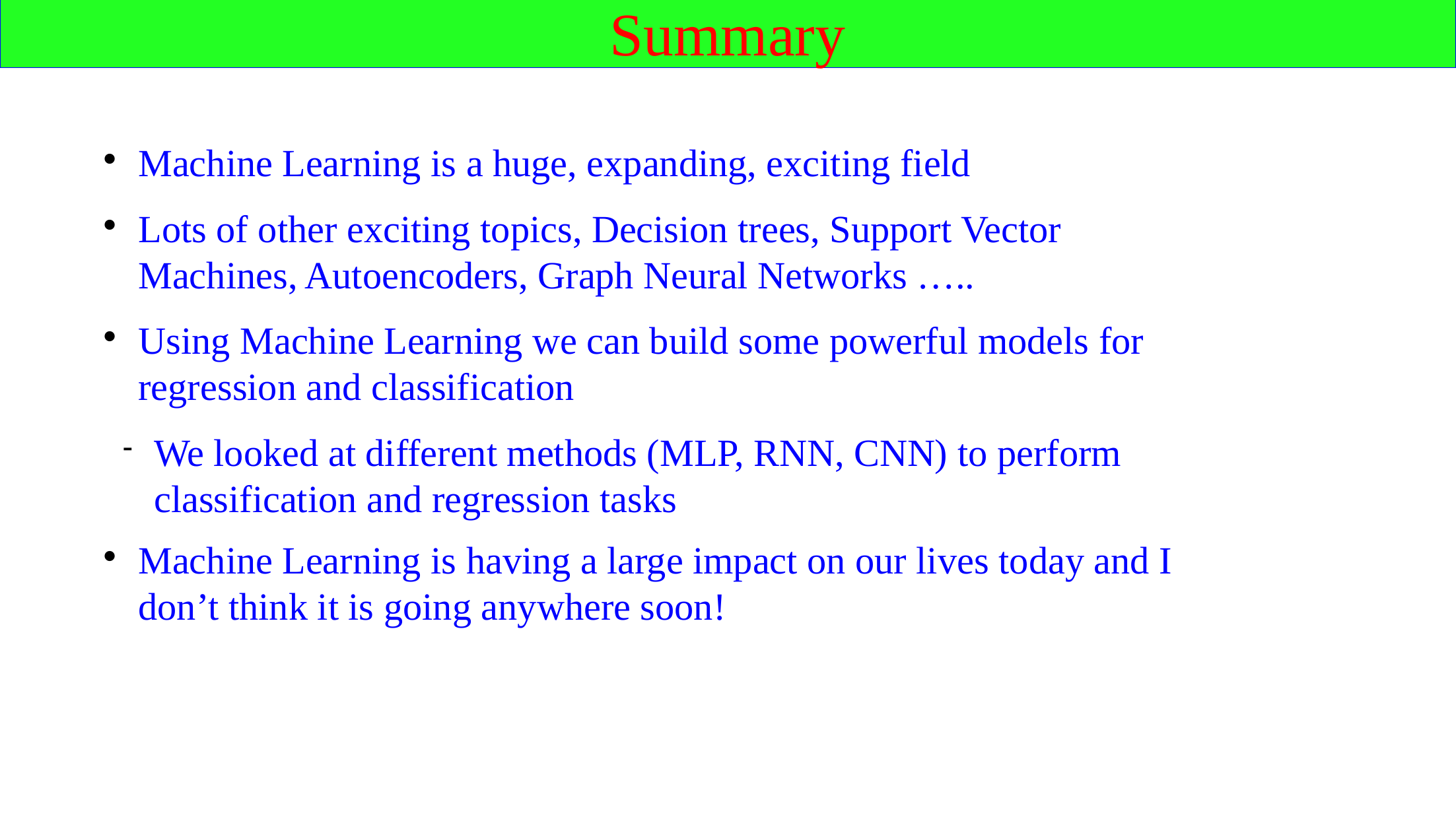

Summary
Machine Learning is a huge, expanding, exciting field
Lots of other exciting topics, Decision trees, Support Vector Machines, Autoencoders, Graph Neural Networks …..
Using Machine Learning we can build some powerful models for regression and classification
We looked at different methods (MLP, RNN, CNN) to perform classification and regression tasks
Machine Learning is having a large impact on our lives today and I don’t think it is going anywhere soon!